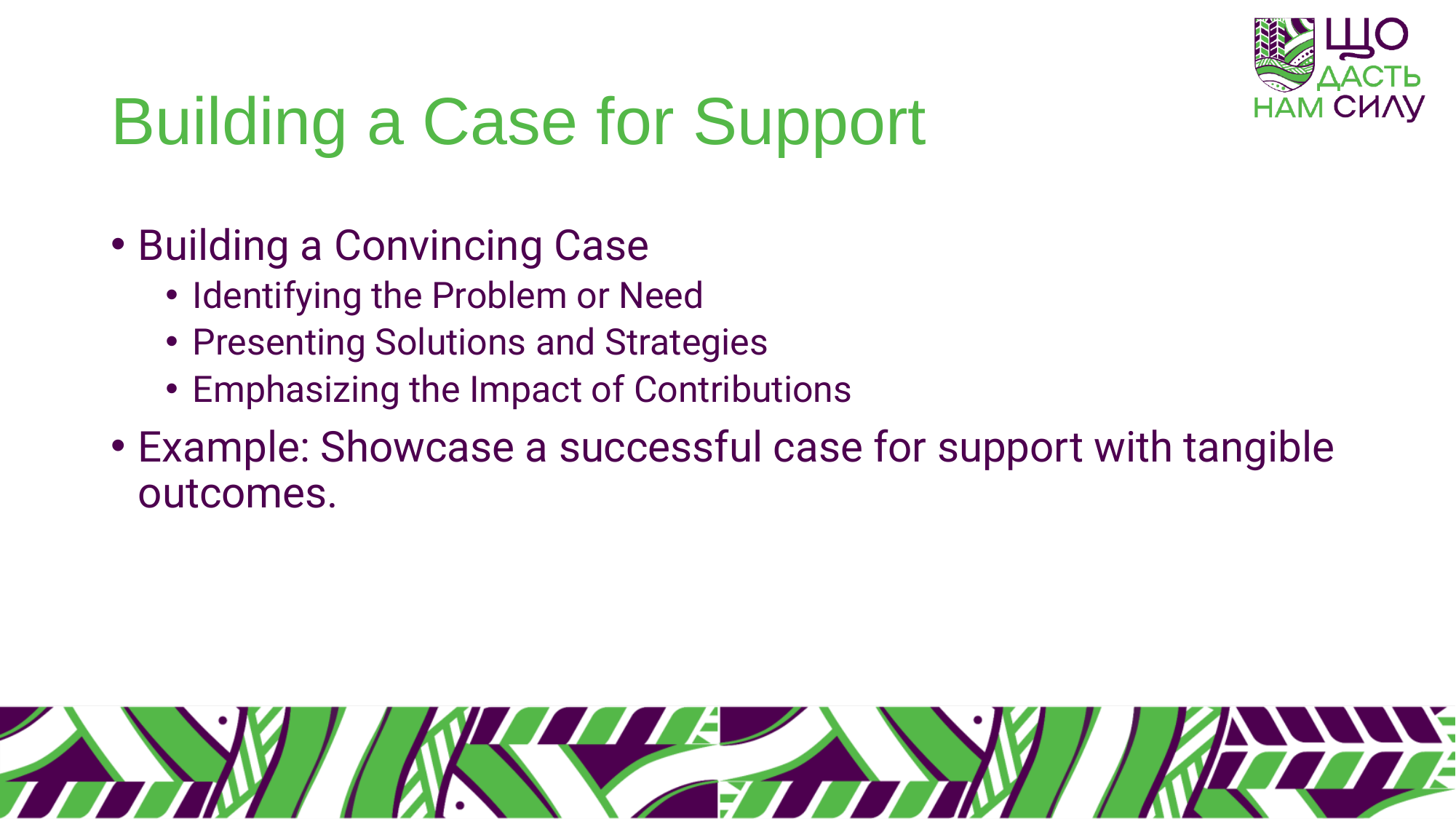

# Building a Case for Support
Building a Convincing Case
Identifying the Problem or Need
Presenting Solutions and Strategies
Emphasizing the Impact of Contributions
Example: Showcase a successful case for support with tangible outcomes.